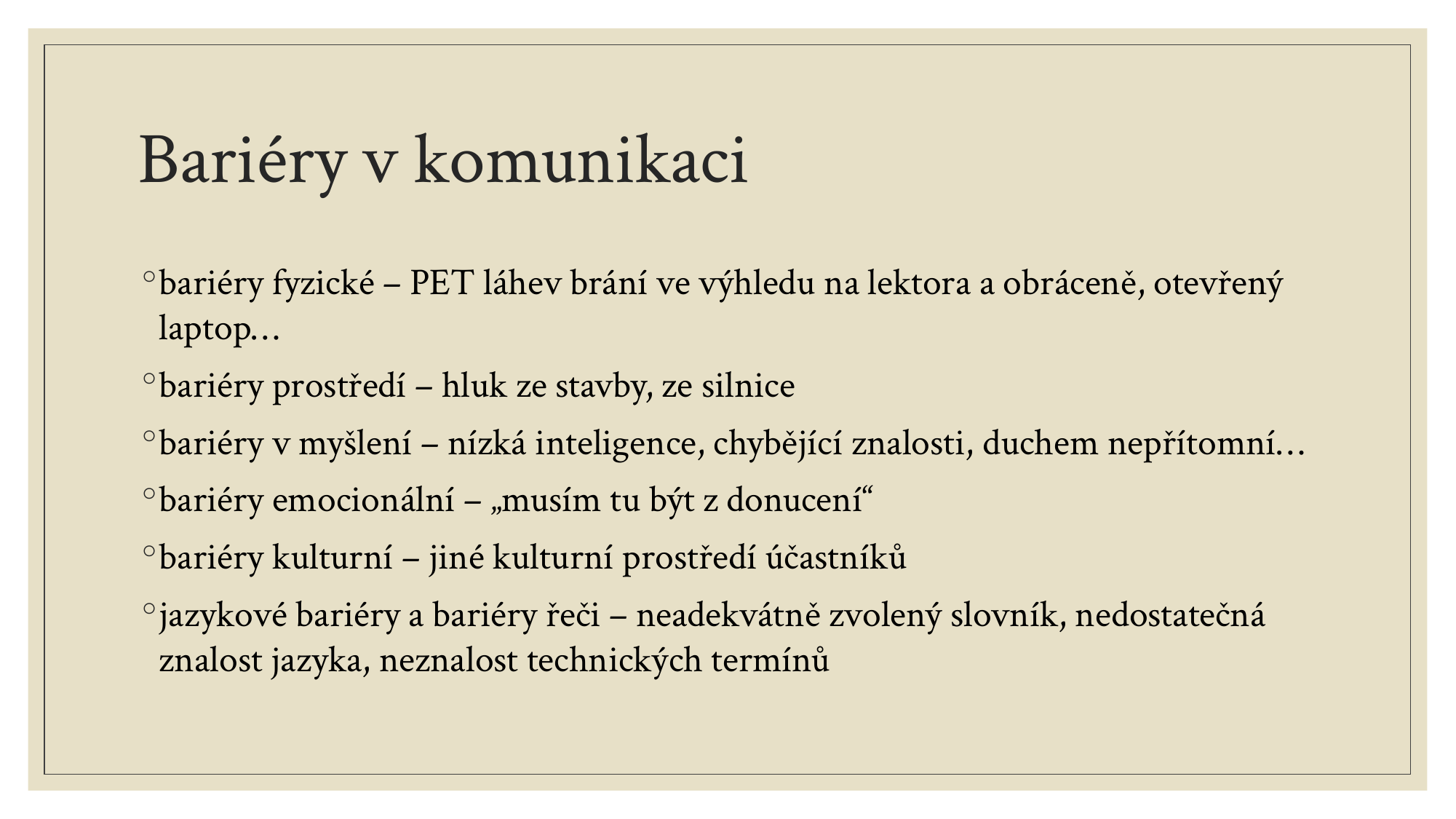

# Bariéry v komunikaci
bariéry fyzické – PET láhev brání ve výhledu na lektora a obráceně, otevřený laptop…
bariéry prostředí – hluk ze stavby, ze silnice
bariéry v myšlení – nízká inteligence, chybějící znalosti, duchem nepřítomní…
bariéry emocionální – „musím tu být z donucení“
bariéry kulturní – jiné kulturní prostředí účastníků
jazykové bariéry a bariéry řeči – neadekvátně zvolený slovník, nedostatečná znalost jazyka, neznalost technických termínů